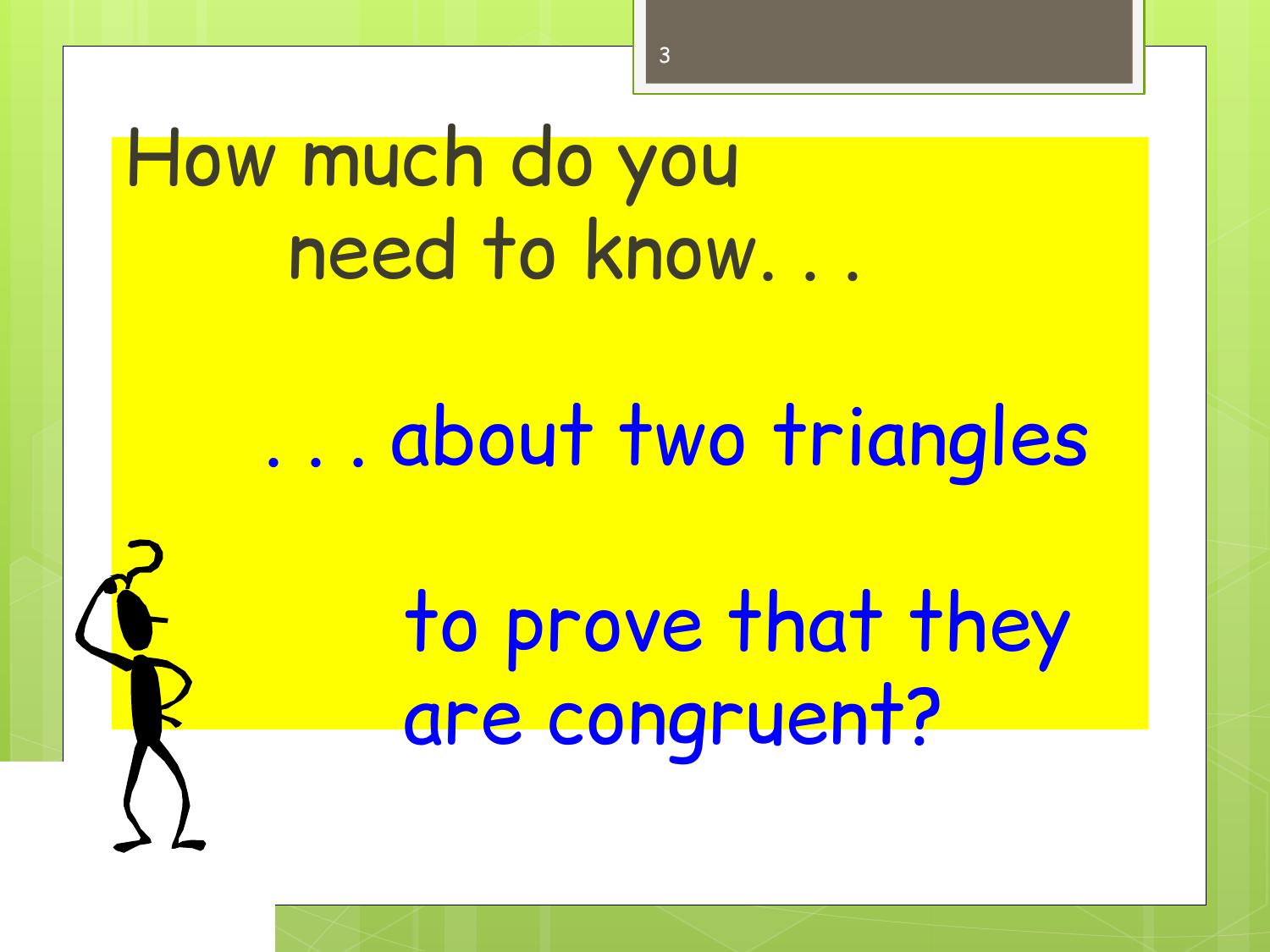

3
How much do you
       need to know. . .

      . . . about two triangles
            to prove that they
            are congruent?